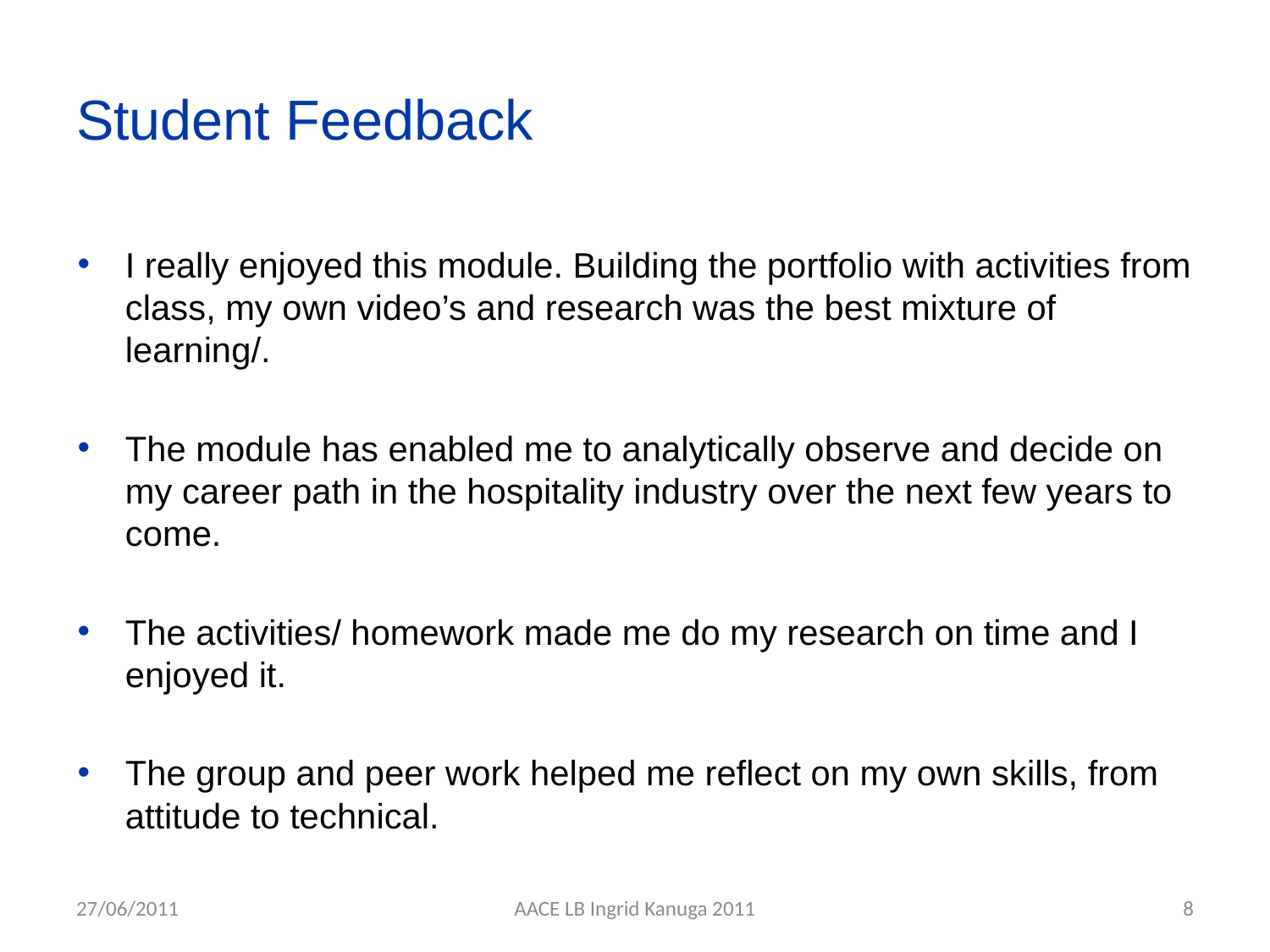

# Student Feedback
I really enjoyed this module. Building the portfolio with activities from class, my own video’s and research was the best mixture of learning/.

The module has enabled me to analytically observe and decide on my career path in the hospitality industry over the next few years to come.

The activities/ homework made me do my research on time and I enjoyed it.

The group and peer work helped me reflect on my own skills, from attitude to technical.

27/06/2011
AACE LB Ingrid Kanuga 2011
8